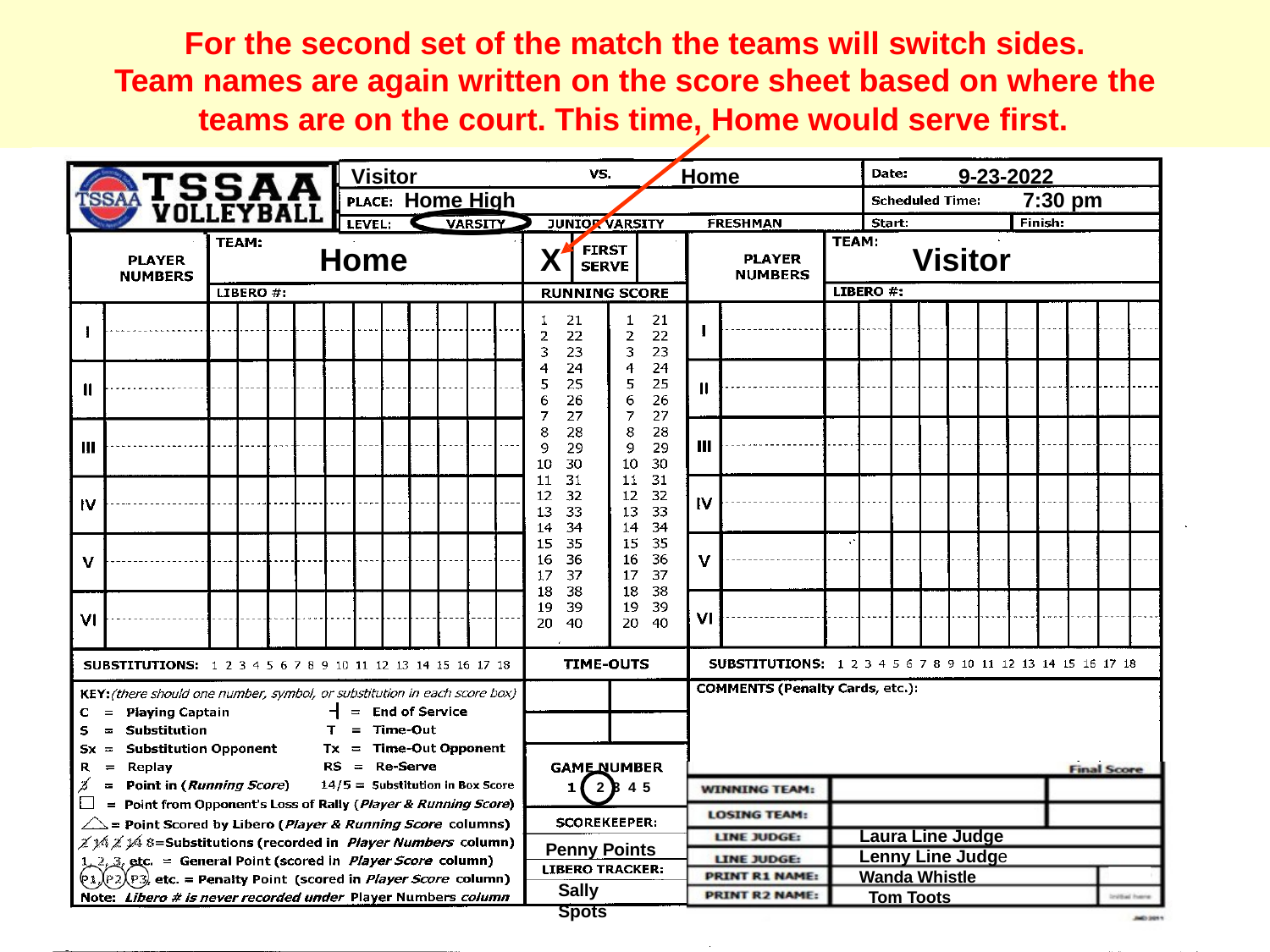

# For the second set of the match the teams will switch sides.
Team names are again written on the score sheet based on where the
teams are on the court. This time, Home would serve first.

Visitor	Home
Home High
9-23-2022
7:30 pm

Home
X
Visitor

2  3  4 5
Laura Line Judge
Lenny Line Judge
Wanda Whistle
  Tom Toots
Penny Points

Sally Spots